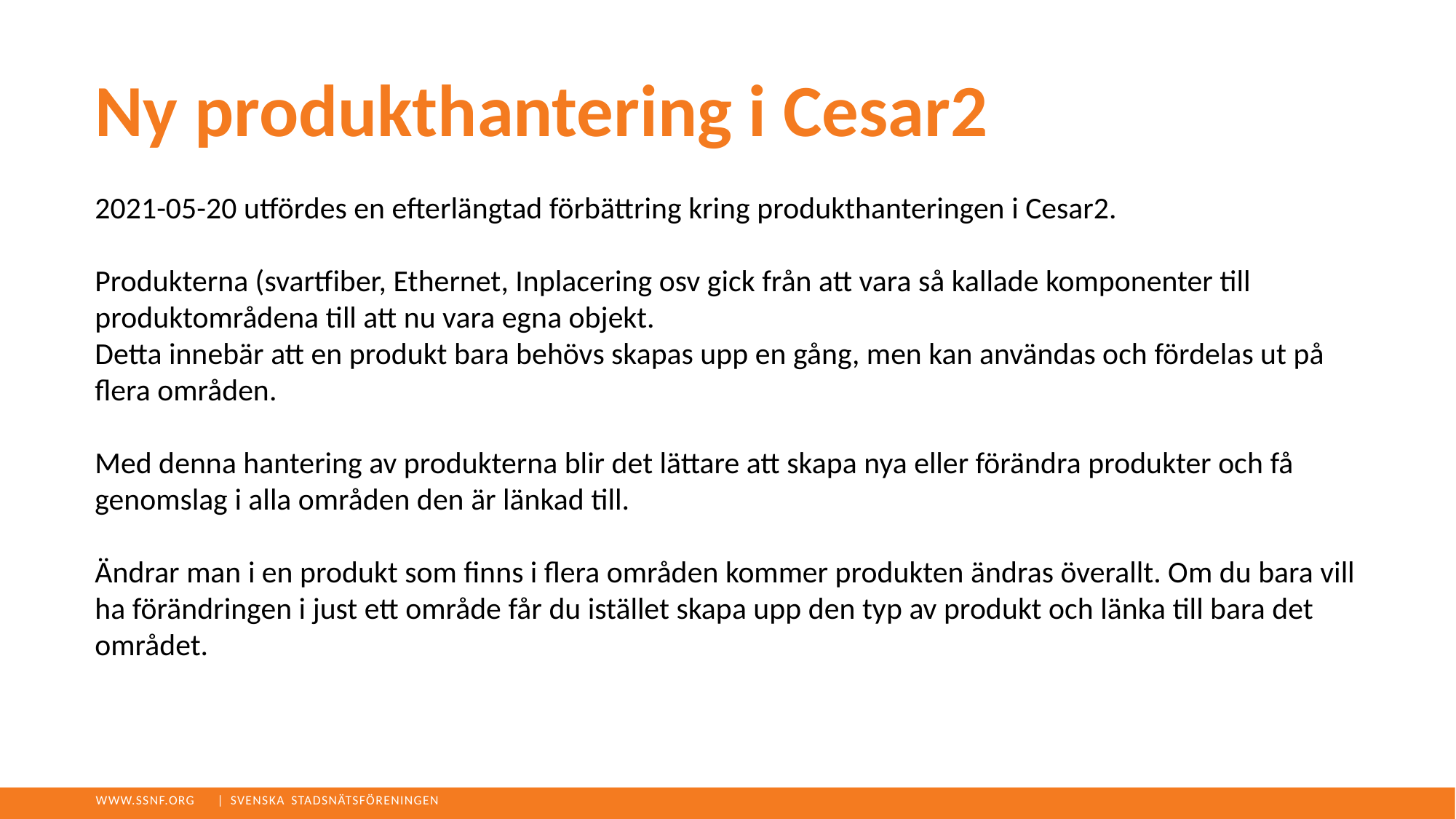

# Ny produkthantering i Cesar2
2021-05-20 utfördes en efterlängtad förbättring kring produkthanteringen i Cesar2.

Produkterna (svartfiber, Ethernet, Inplacering osv gick från att vara så kallade komponenter till produktområdena till att nu vara egna objekt.
Detta innebär att en produkt bara behövs skapas upp en gång, men kan användas och fördelas ut på flera områden.

Med denna hantering av produkterna blir det lättare att skapa nya eller förändra produkter och få genomslag i alla områden den är länkad till.

Ändrar man i en produkt som finns i flera områden kommer produkten ändras överallt. Om du bara vill ha förändringen i just ett område får du istället skapa upp den typ av produkt och länka till bara det området.